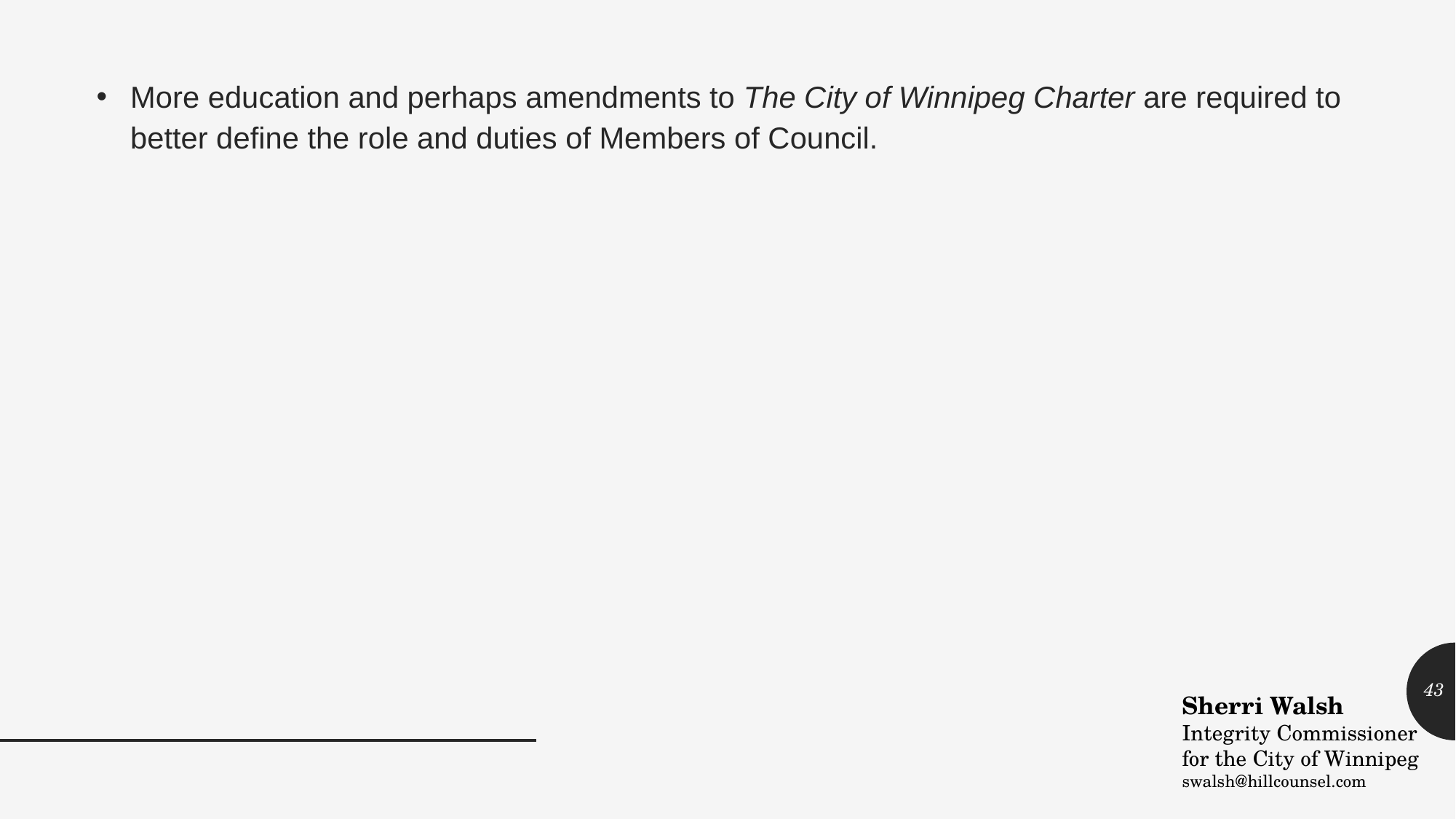

More education and perhaps amendments to The City of Winnipeg Charter are required to better define the role and duties of Members of Council.

43
Sherri Walsh
Integrity Commissioner
for the City of Winnipeg
swalsh@hillcounsel.com